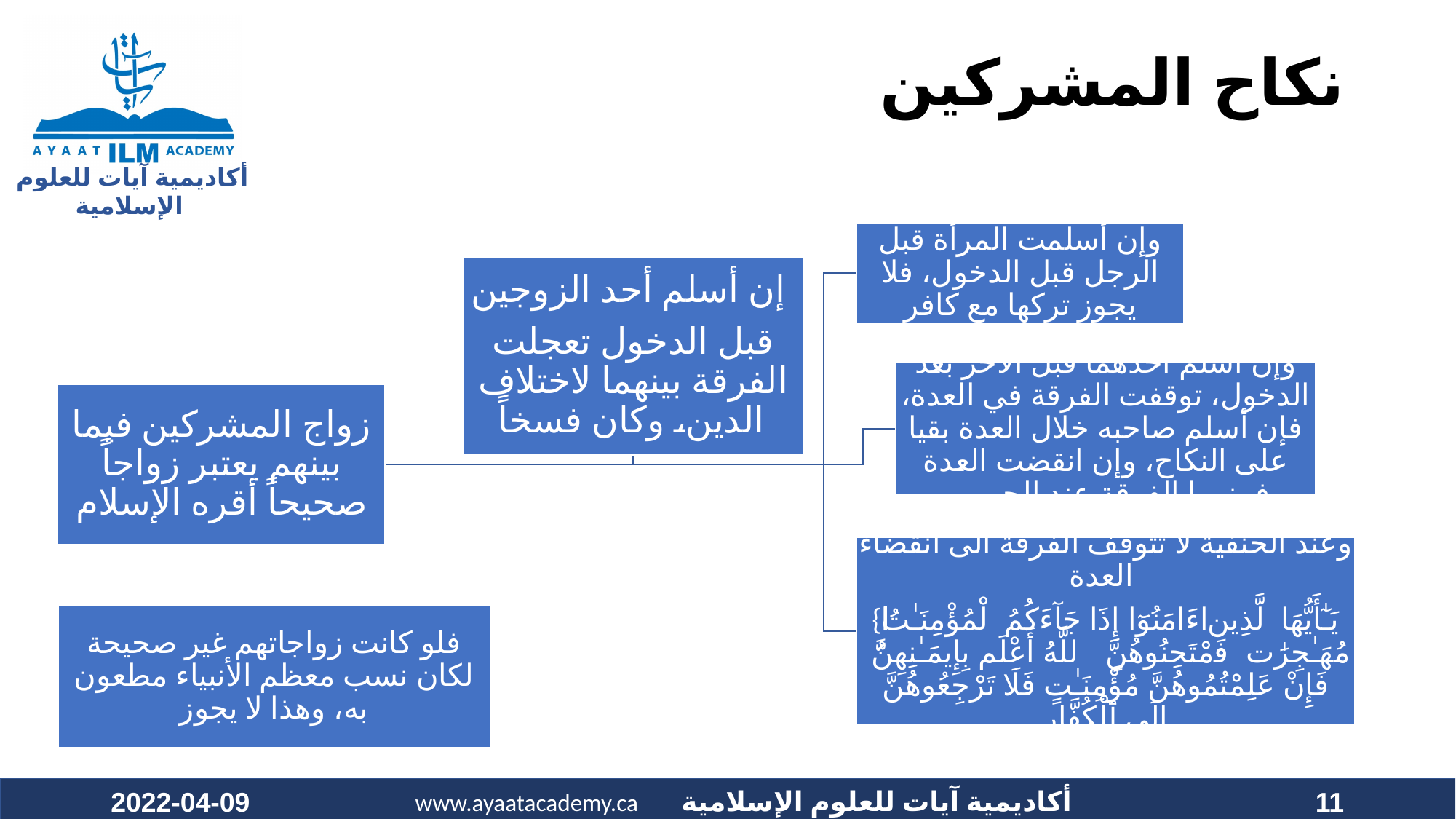

# نكاح المشركين
زواج المشركين فيما بينهم يعتبر زواجاً صحيحاً أقره الإسلام
وإن أسلمت المرأة قبل الرجل قبل الدخول، فلا يجوز تركها مع كافر
وإن أسلم أحدهما قبل الآخر بعد الدخول، توقفت الفرقة في العدة، فإن أسلم صاحبه خلال العدة بقيا على النكاح، وإن انقضت العدة فبينهما الفرقة عند الجمهور
وعند الحنفية لا تتوقف الفرقة الى انقضاء العدة
{يَـٰٓأَيُّهَا ٱلَّذِينَ ءَامَنُوٓا۟ إِذَا جَآءَكُمُ ٱلْمُؤْمِنَـٰتُ مُهَـٰجِرَٰتٍ فَٱمْتَحِنُوهُنَّ ۖ ٱللَّهُ أَعْلَمُ بِإِيمَـٰنِهِنَّ ۖ فَإِنْ عَلِمْتُمُوهُنَّ مُؤْمِنَـٰتٍ فَلَا تَرْجِعُوهُنَّ إِلَى ٱلْكُفَّار
إن أسلم أحد الزوجين
قبل الدخول تعجلت الفرقة بينهما لاختلاف الدين، وكان فسخاً
فلو كانت زواجاتهم غير صحيحة لكان نسب معظم الأنبياء مطعون به، وهذا لا يجوز
2022-04-09
11